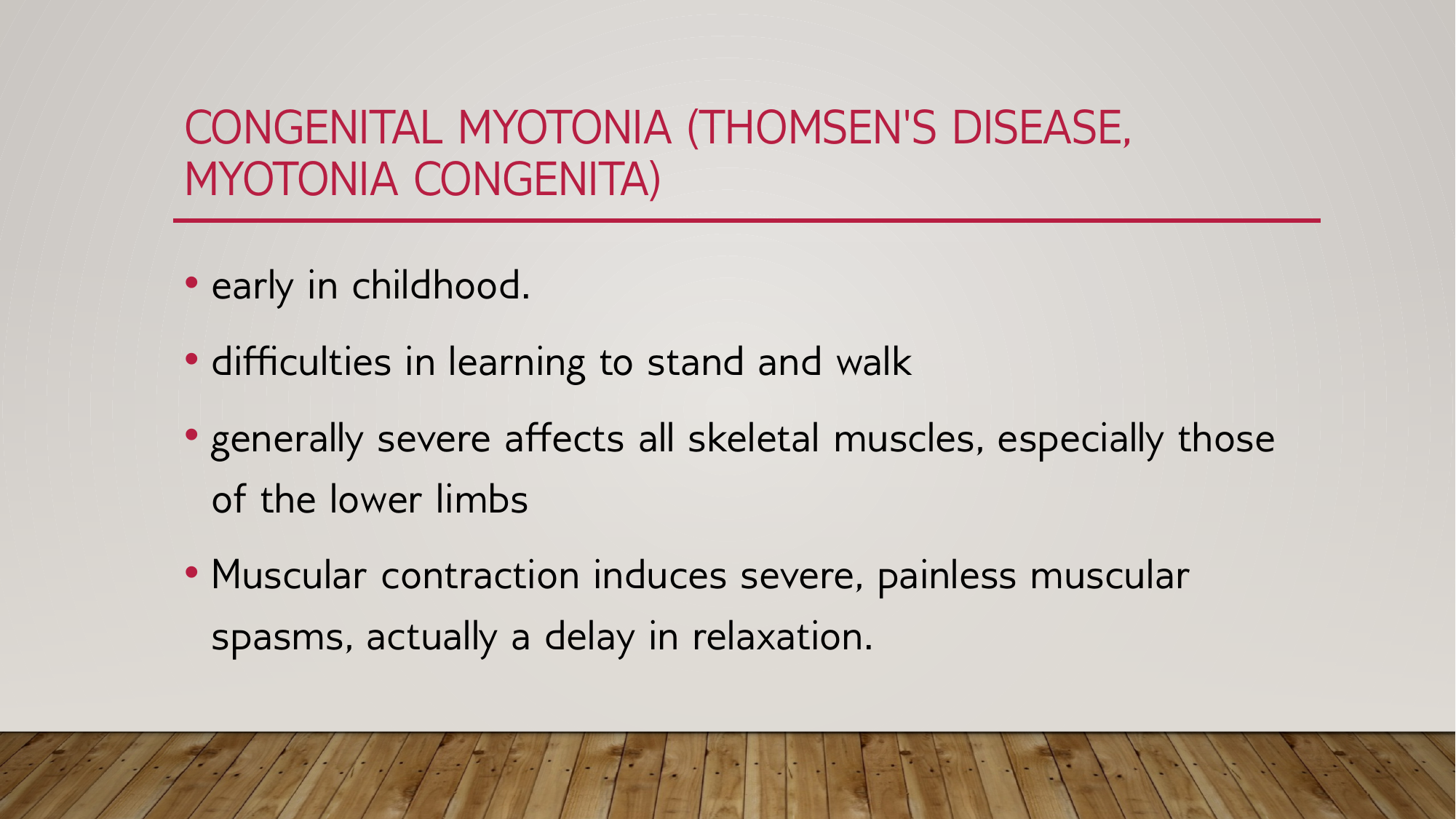

# Congenital Myotonia (Thomsen's Disease, Myotonia Congenita)
early in childhood.
difficulties in learning to stand and walk
generally severe affects all skeletal muscles, especially those of the lower limbs
Muscular contraction induces severe, painless muscular spasms, actually a delay in relaxation.